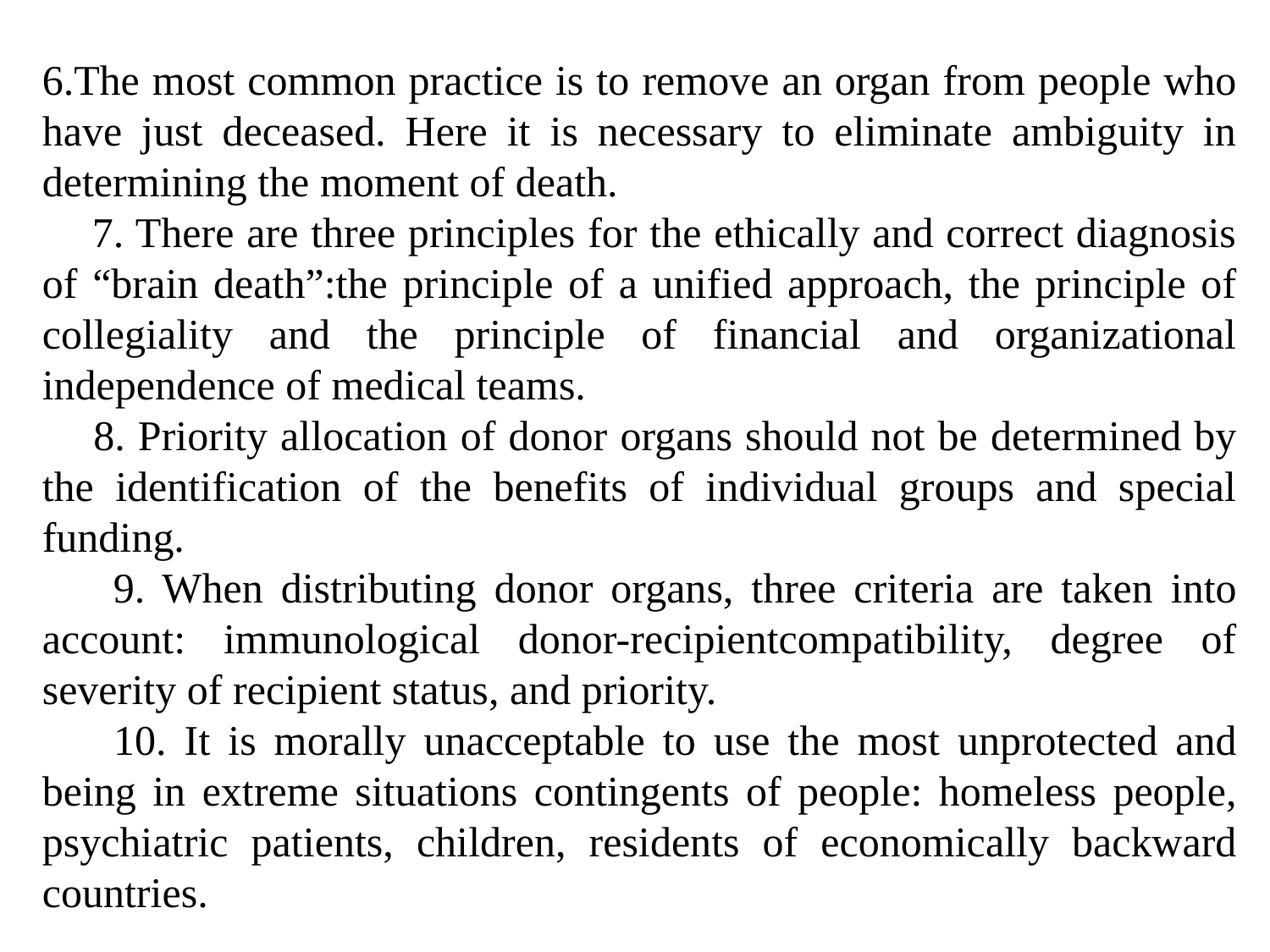

6.The most common practice is to remove an organ from people who have just deceased. Here it is necessary to eliminate ambiguity in determining the moment of death.
    7. There are three principles for the ethically and correct diagnosis of “brain death”:the principle of a unified approach, the principle of collegiality and the principle of financial and organizational independence of medical teams.
    8. Priority allocation of donor organs should not be determined by the identification of the benefits of individual groups and special funding.
    9. When distributing donor organs, three criteria are taken into account: immunological donor-recipientcompatibility, degree of severity of recipient status, and priority.
    10. It is morally unacceptable to use the most unprotected and being in extreme situations contingents of people: homeless people, psychiatric patients, children, residents of economically backward countries.